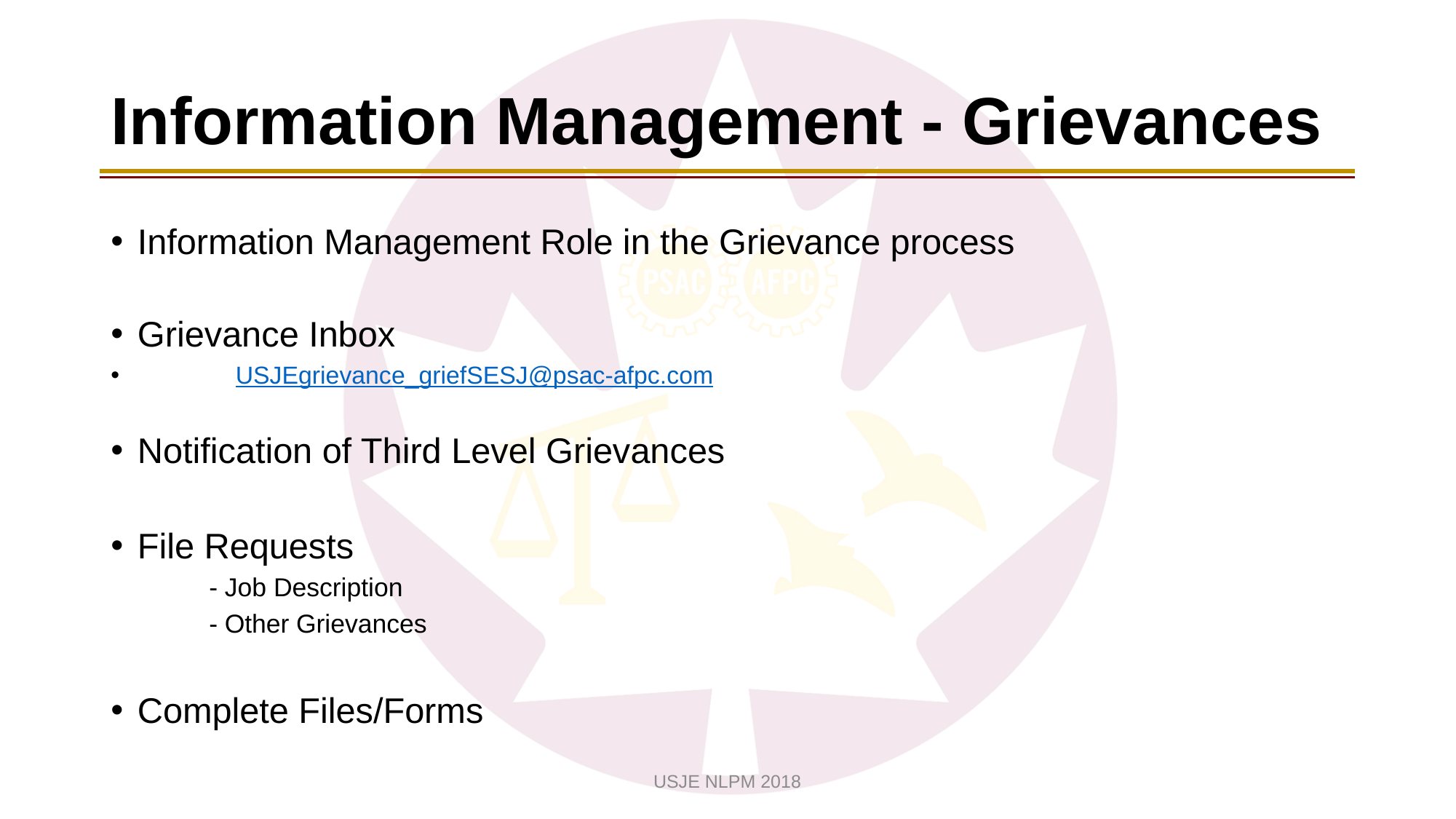

# Information Management - Grievances
Information Management Role in the Grievance process

Grievance Inbox
	USJEgrievance_griefSESJ@psac-afpc.com

Notification of Third Level Grievances

File Requests
	- Job Description
	- Other Grievances

Complete Files/Forms

USJE NLPM 2018